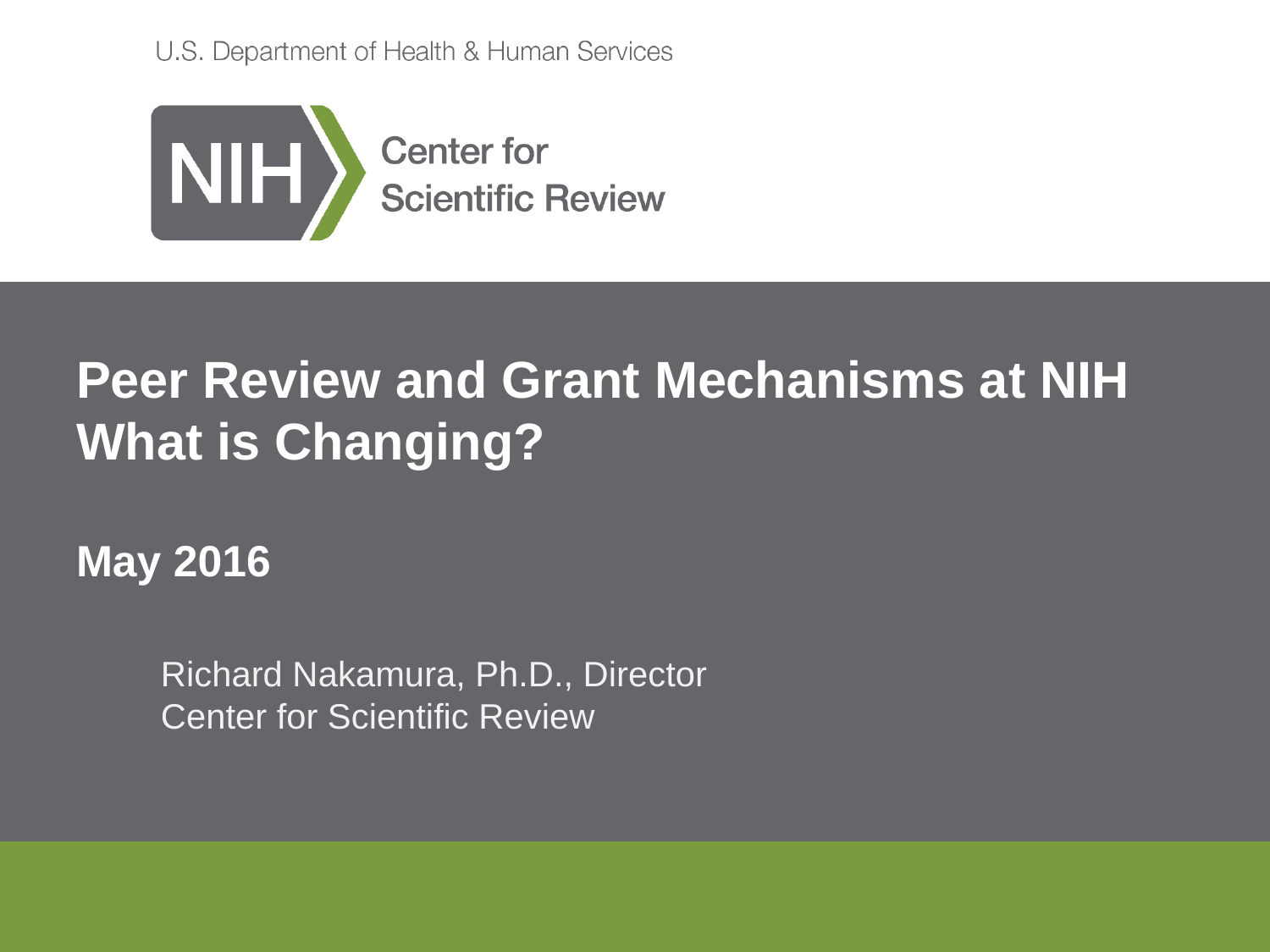

# Peer Review and Grant Mechanisms at NIH What is Changing? May 2016
Richard Nakamura, Ph.D., Director
Center for Scientific Review